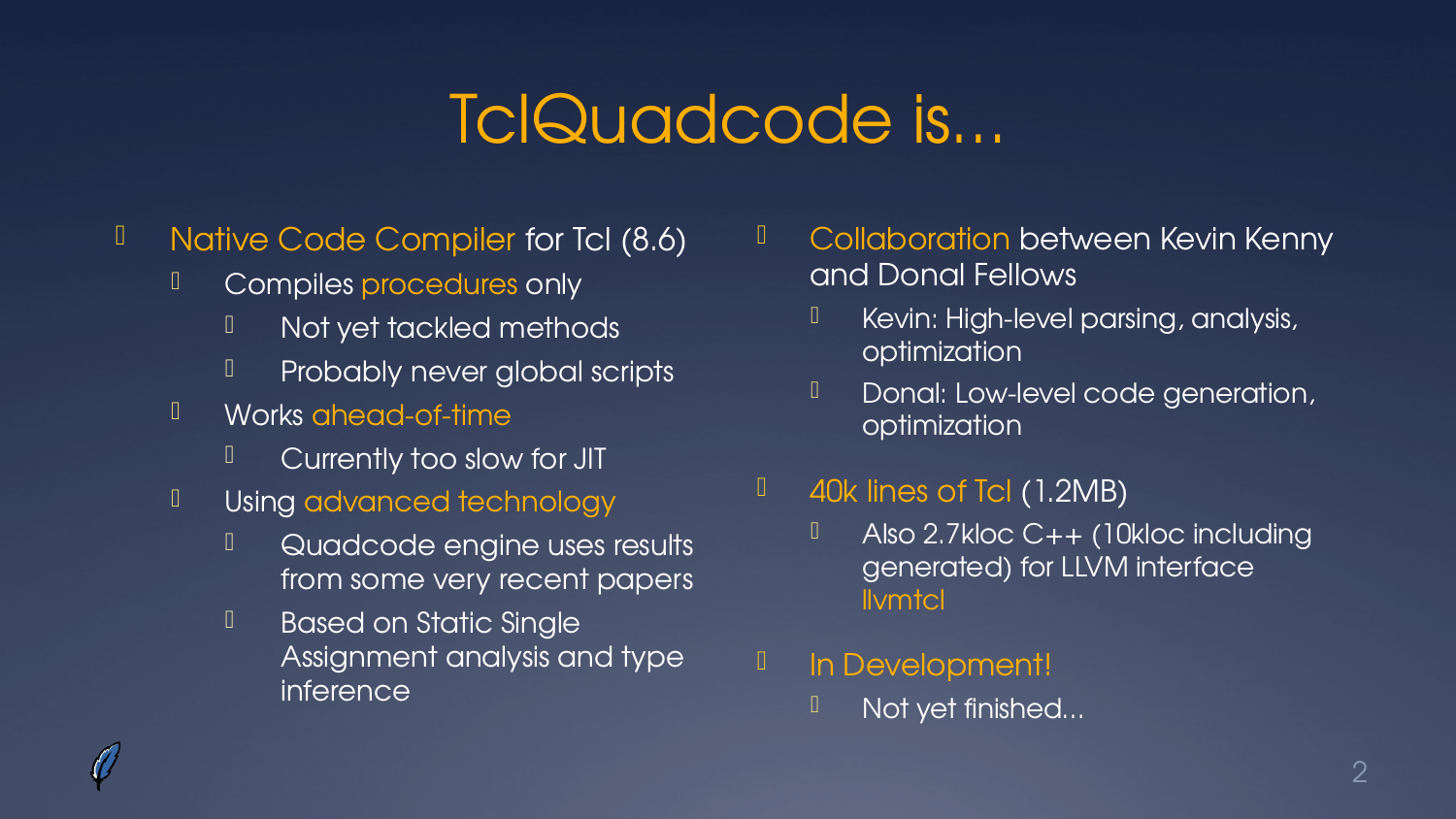

# TclQuadcode is…
Native Code Compiler for Tcl (8.6)
Compiles procedures only
Not yet tackled methods
Probably never global scripts
Works ahead-of-time
Currently too slow for JIT
Using advanced technology
Quadcode engine uses results from some very recent papers
Based on Static Single Assignment analysis and type inference
Collaboration between Kevin Kenny and Donal Fellows
Kevin: High-level parsing, analysis, optimization
Donal: Low-level code generation, optimization
40k lines of Tcl (1.2MB)
Also 2.7kloc C++ (10kloc including generated) for LLVM interface llvmtcl
In Development!
Not yet finished…

2